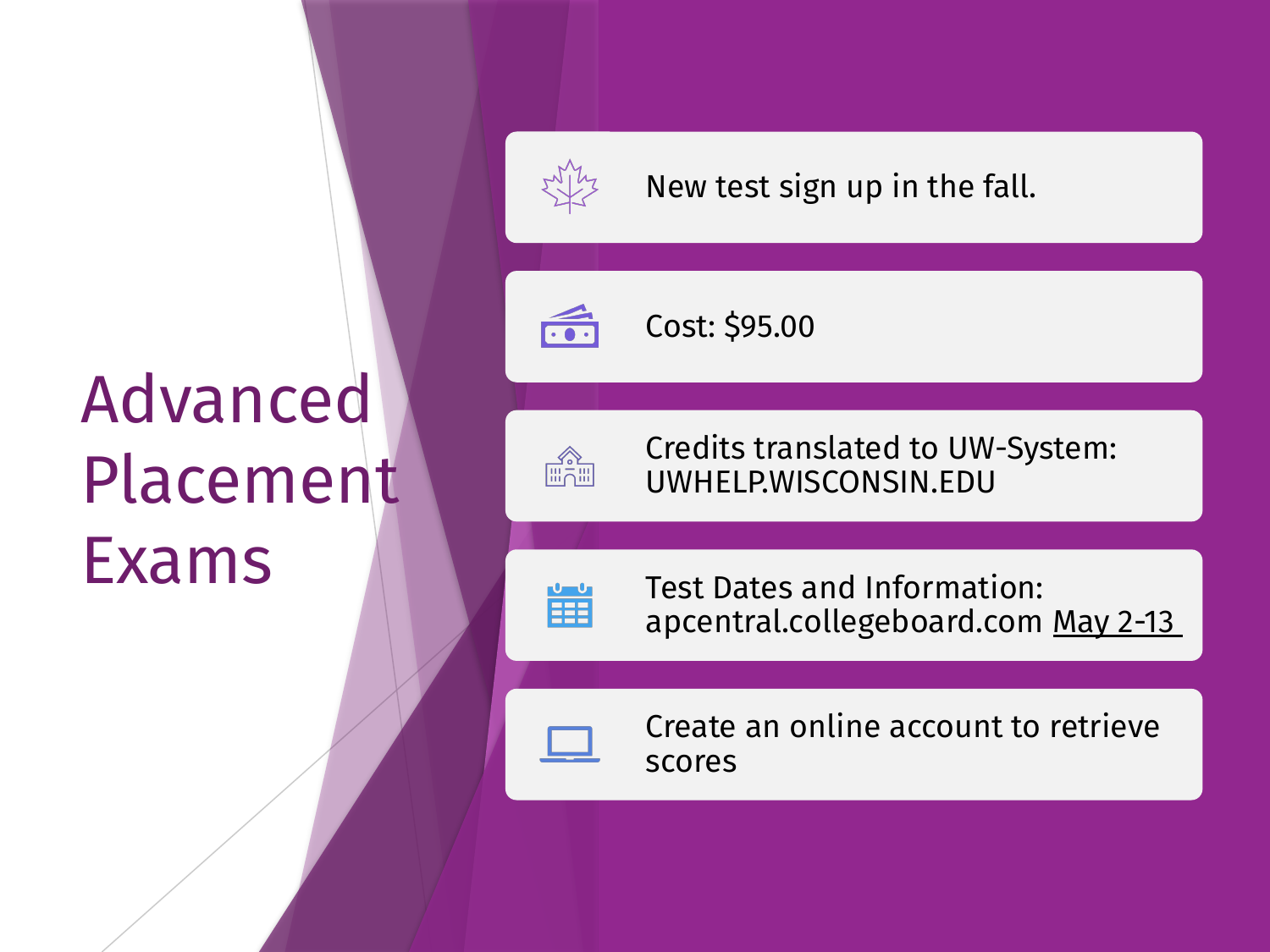

New test sign up in the fall.
Cost: $95.00
Credits translated to UW-System: UWHELP.WISCONSIN.EDU
Test Dates and Information: apcentral.collegeboard.com May 2-13
Create an online account to retrieve scores
# Advanced Placement Exams